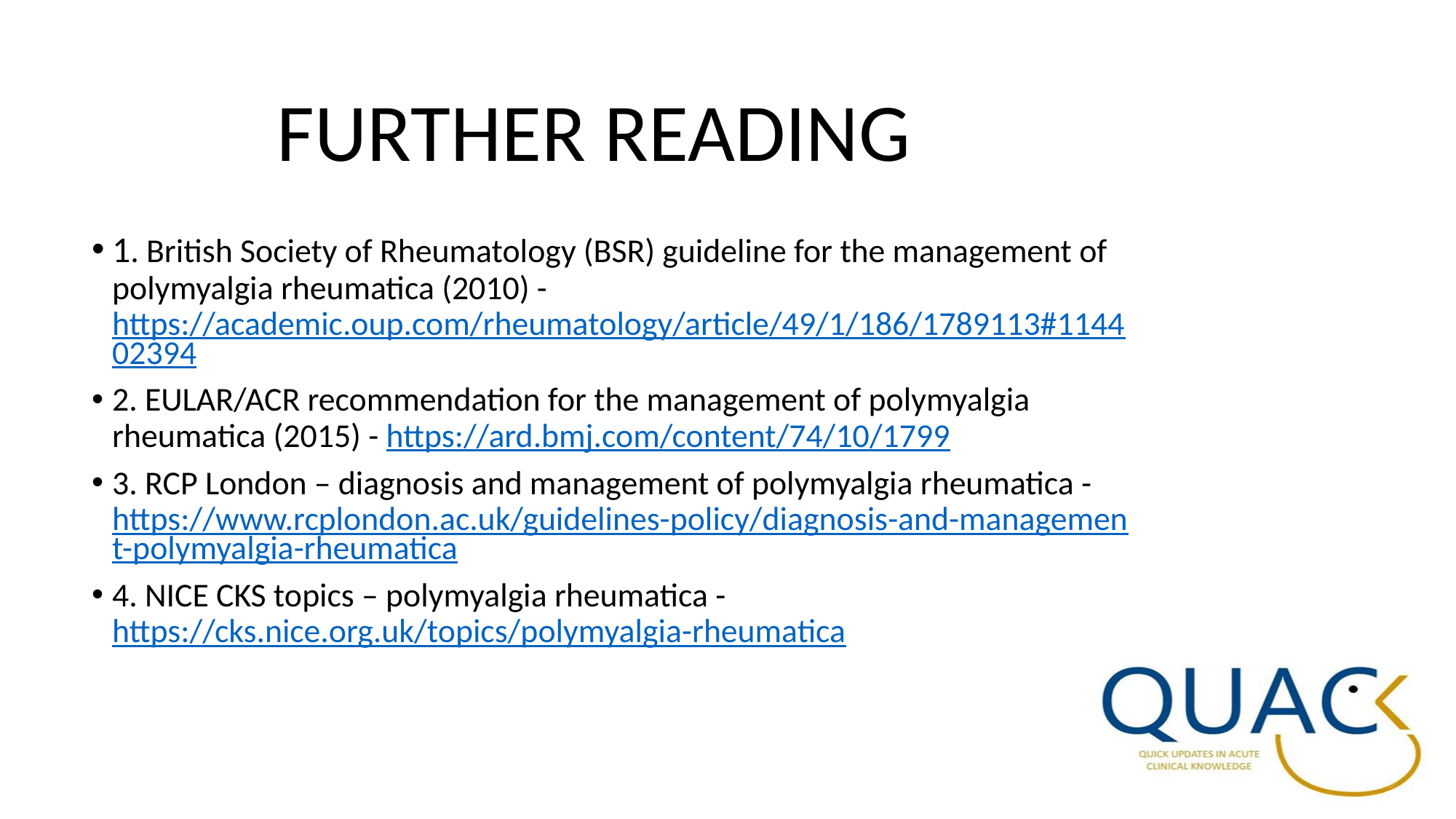

# FURTHER READING
1. British Society of Rheumatology (BSR) guideline for the management of polymyalgia rheumatica (2010) - https://academic.oup.com/rheumatology/article/49/1/186/1789113#114402394
2. EULAR/ACR recommendation for the management of polymyalgia rheumatica (2015) - https://ard.bmj.com/content/74/10/1799
3. RCP London – diagnosis and management of polymyalgia rheumatica - https://www.rcplondon.ac.uk/guidelines-policy/diagnosis-and-management-polymyalgia-rheumatica
4. NICE CKS topics – polymyalgia rheumatica -  https://cks.nice.org.uk/topics/polymyalgia-rheumatica